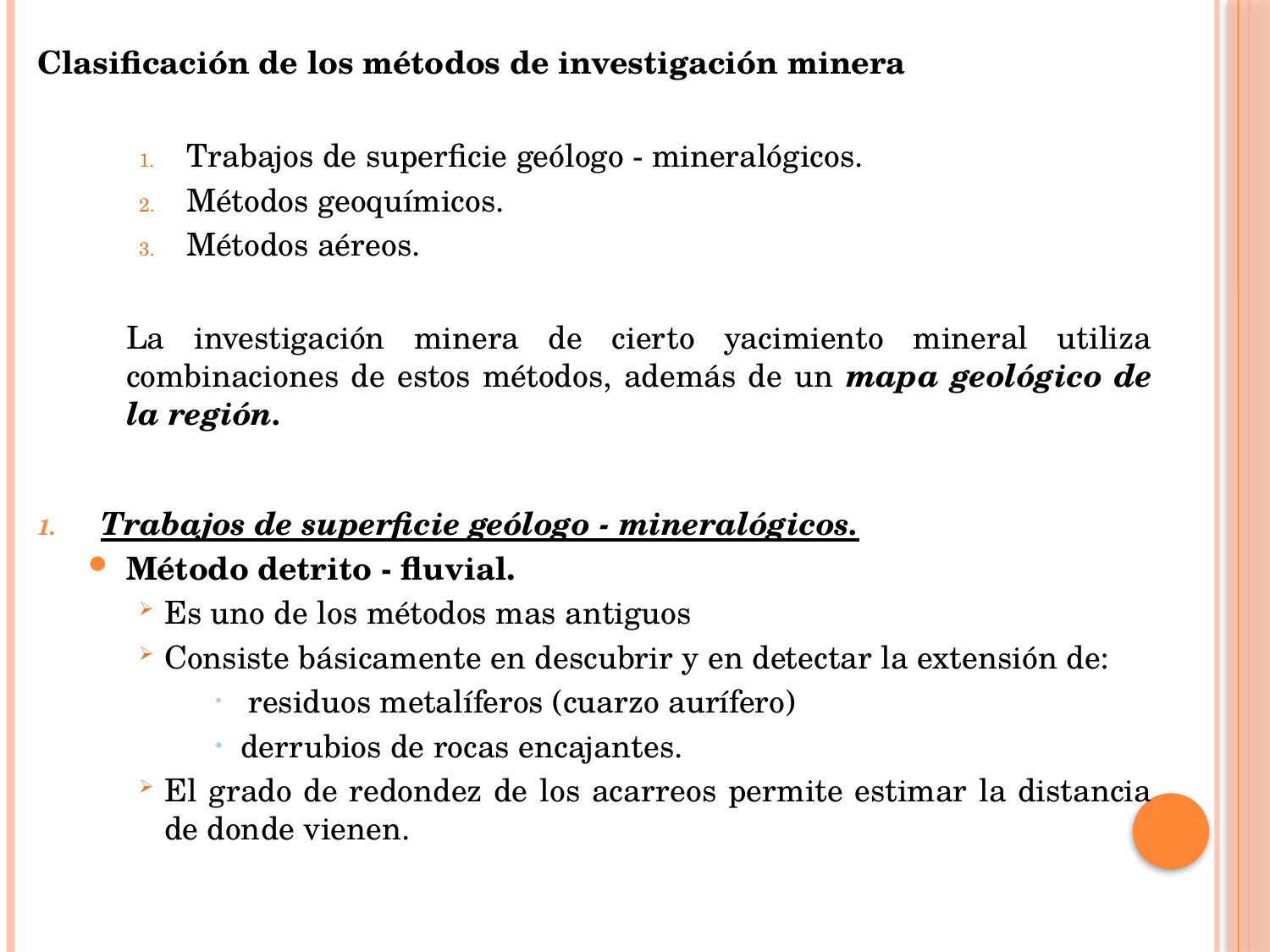

Clasificación de los métodos de investigación minera

Trabajos de superficie geólogo - mineralógicos.
Métodos geoquímicos.
Métodos aéreos.

	La investigación minera de cierto yacimiento mineral utiliza combinaciones de estos métodos, además de un mapa geológico de la región.

Trabajos de superficie geólogo - mineralógicos.
Método detrito - fluvial.
Es uno de los métodos mas antiguos
Consiste básicamente en descubrir y en detectar la extensión de:
 residuos metalíferos (cuarzo aurífero)
derrubios de rocas encajantes.
El grado de redondez de los acarreos permite estimar la distancia de donde vienen.